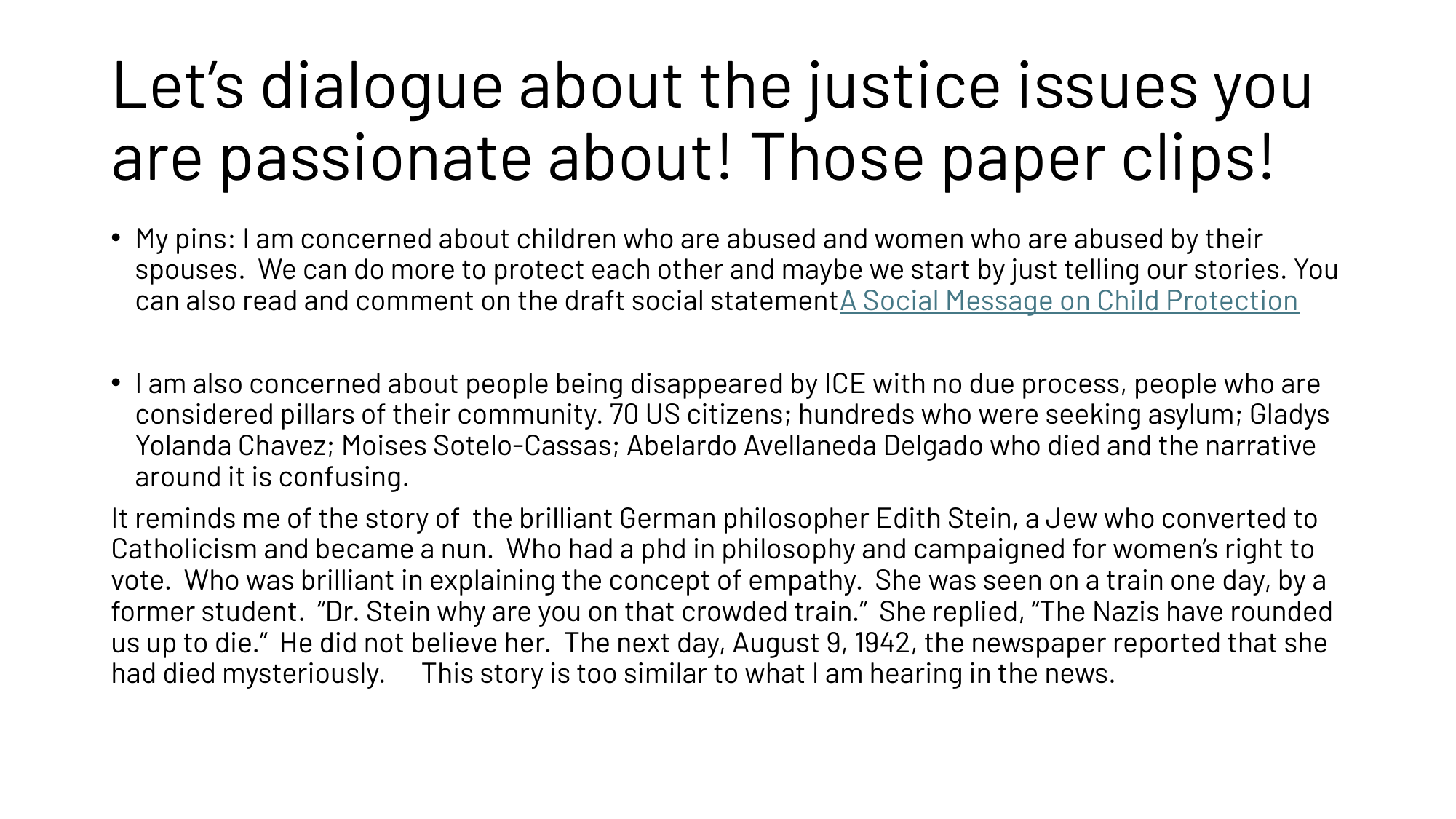

# Let’s dialogue about the justice issues you are passionate about! Those paper clips!
My pins: I am concerned about children who are abused and women who are abused by their spouses.  We can do more to protect each other and maybe we start by just telling our stories. You can also read and comment on the draft social statementA Social Message on Child Protection

I am also concerned about people being disappeared by ICE with no due process, people who are considered pillars of their community. 70 US citizens; hundreds who were seeking asylum; Gladys Yolanda Chavez; Moises Sotelo-Cassas; Abelardo Avellaneda Delgado who died and the narrative around it is confusing.
It reminds me of the story of  the brilliant German philosopher Edith Stein, a Jew who converted to Catholicism and became a nun.  Who had a phd in philosophy and campaigned for women’s right to vote.  Who was brilliant in explaining the concept of empathy.  She was seen on a train one day, by a former student.  “Dr. Stein why are you on that crowded train.”  She replied, “The Nazis have rounded us up to die.”  He did not believe her.  The next day, August 9, 1942, the newspaper reported that she had died mysteriously.      This story is too similar to what I am hearing in the news.